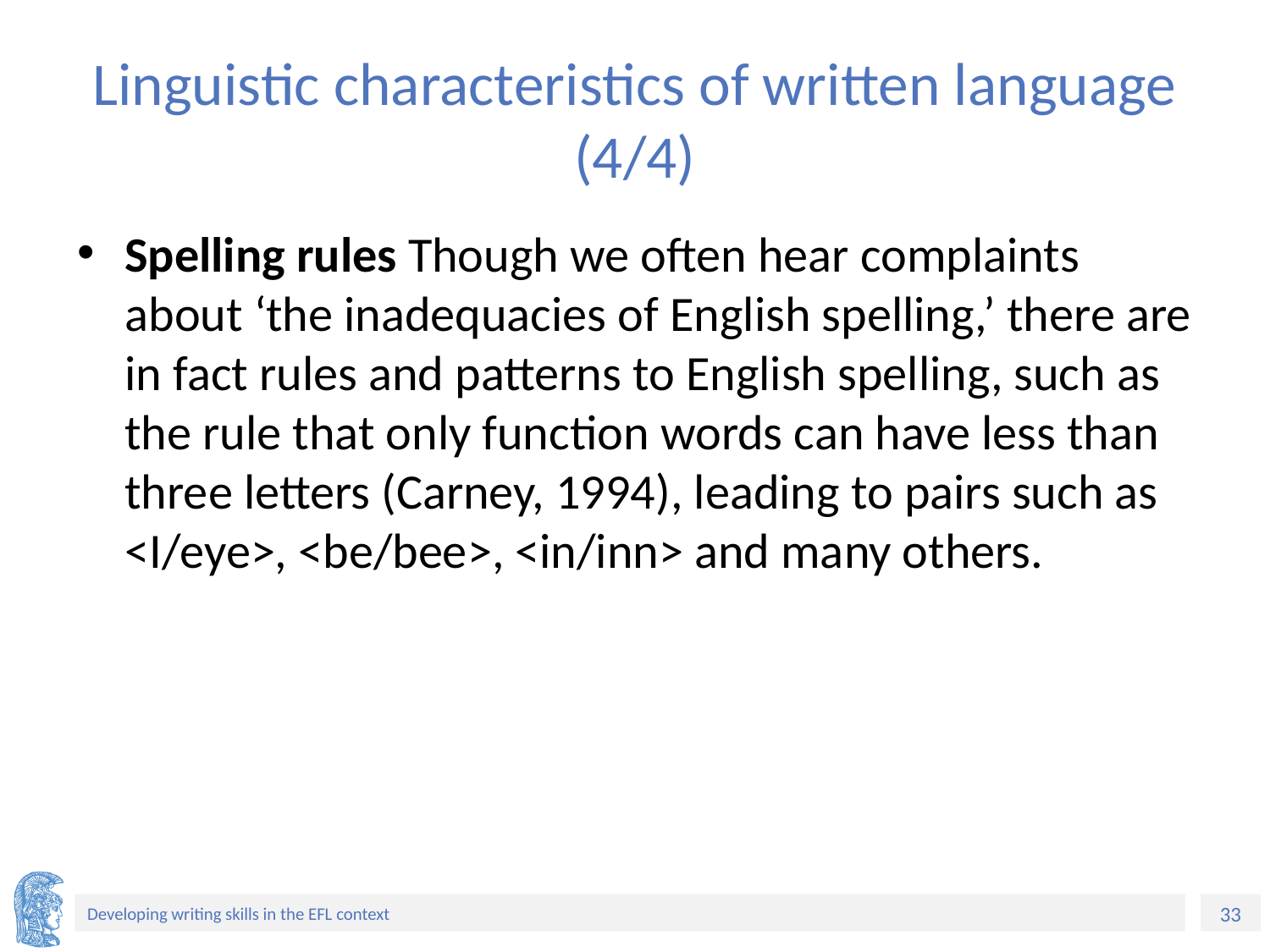

# Linguistic characteristics of written language (4/4)
Spelling rules Though we often hear complaints about ‘the inadequacies of English spelling,’ there are in fact rules and patterns to English spelling, such as the rule that only function words can have less than three letters (Carney, 1994), leading to pairs such as <I/eye>, <be/bee>, <in/inn> and many others.